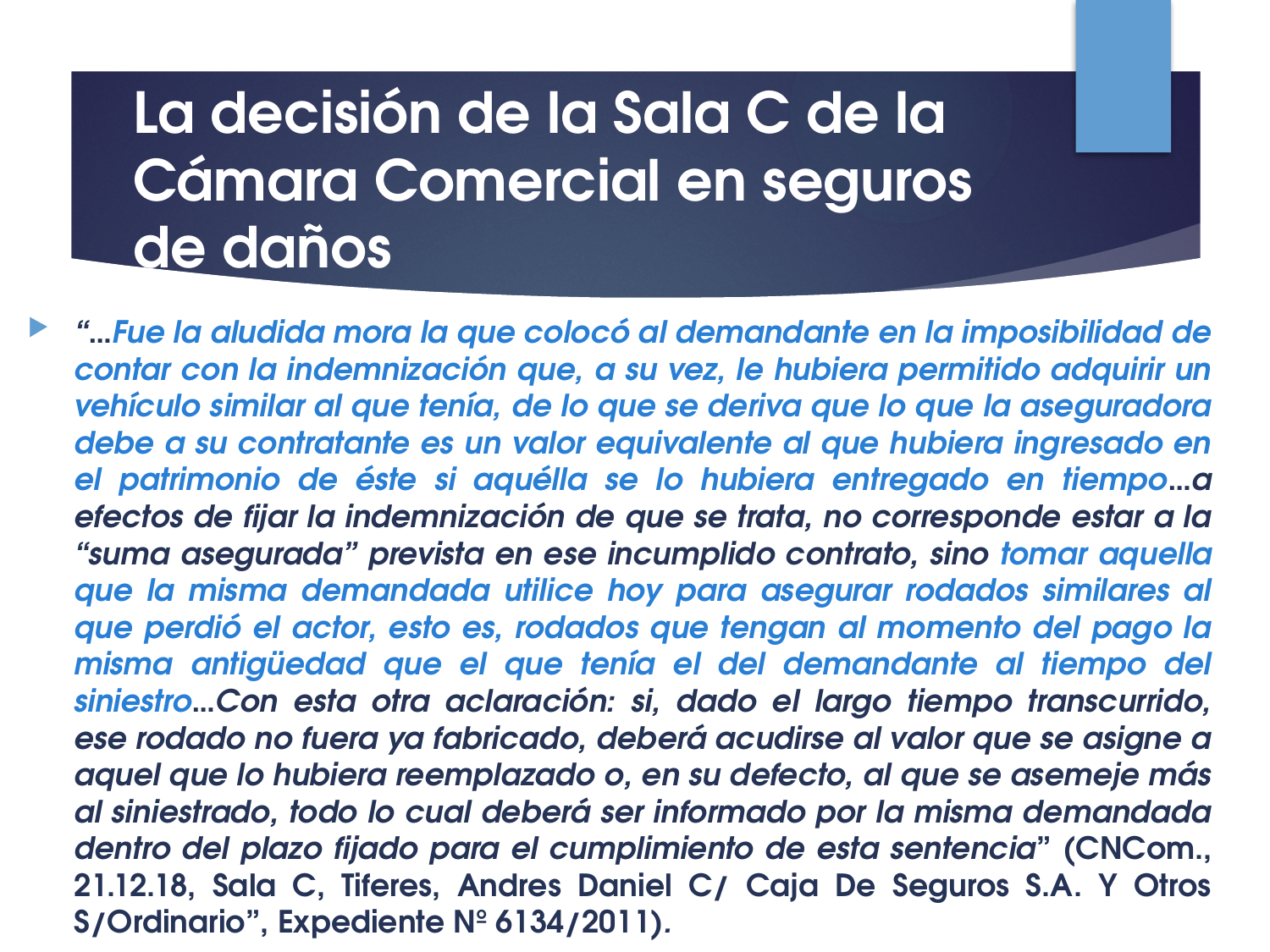

# La decisión de la Sala C de la Cámara Comercial en seguros de daños
“…Fue la aludida mora la que colocó al demandante en la imposibilidad de contar con la indemnización que, a su vez, le hubiera permitido adquirir un vehículo similar al que tenía, de lo que se deriva que lo que la aseguradora debe a su contratante es un valor equivalente al que hubiera ingresado en el patrimonio de éste si aquélla se lo hubiera entregado en tiempo…a efectos de fijar la indemnización de que se trata, no corresponde estar a la “suma asegurada” prevista en ese incumplido contrato, sino tomar aquella que la misma demandada utilice hoy para asegurar rodados similares al que perdió el actor, esto es, rodados que tengan al momento del pago la misma antigüedad que el que tenía el del demandante al tiempo del siniestro…Con esta otra aclaración: si, dado el largo tiempo transcurrido, ese rodado no fuera ya fabricado, deberá acudirse al valor que se asigne a aquel que lo hubiera reemplazado o, en su defecto, al que se asemeje más al siniestrado, todo lo cual deberá ser informado por la misma demandada dentro del plazo fijado para el cumplimiento de esta sentencia” (CNCom., 21.12.18, Sala C, Tiferes, Andres Daniel C/ Caja De Seguros S.A. Y Otros S/Ordinario”, Expediente Nº 6134/2011).